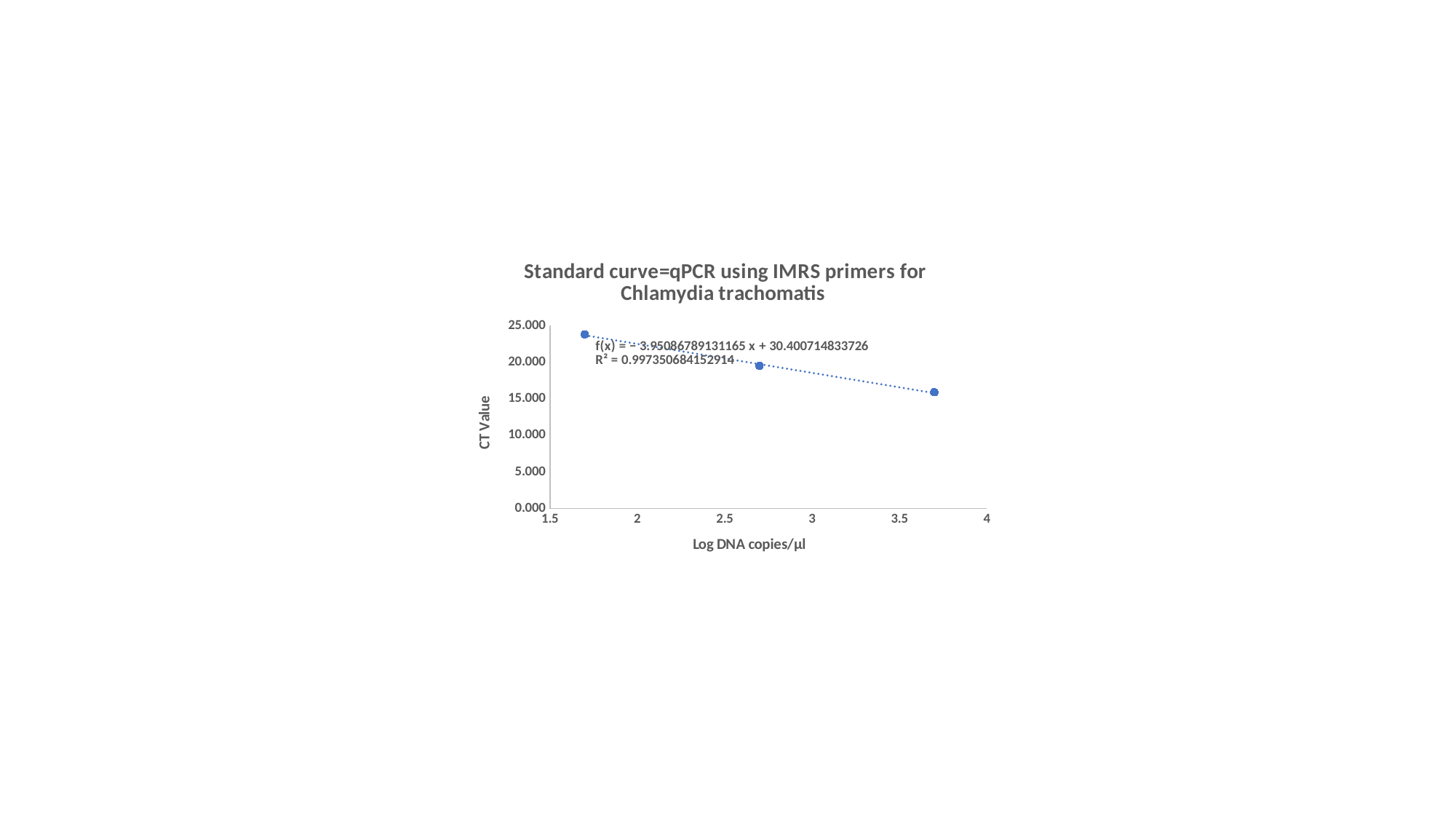

### Chart: Standard curve=qPCR using IMRS primers for  Chlamydia trachomatis

| Category |  |
|---|---|